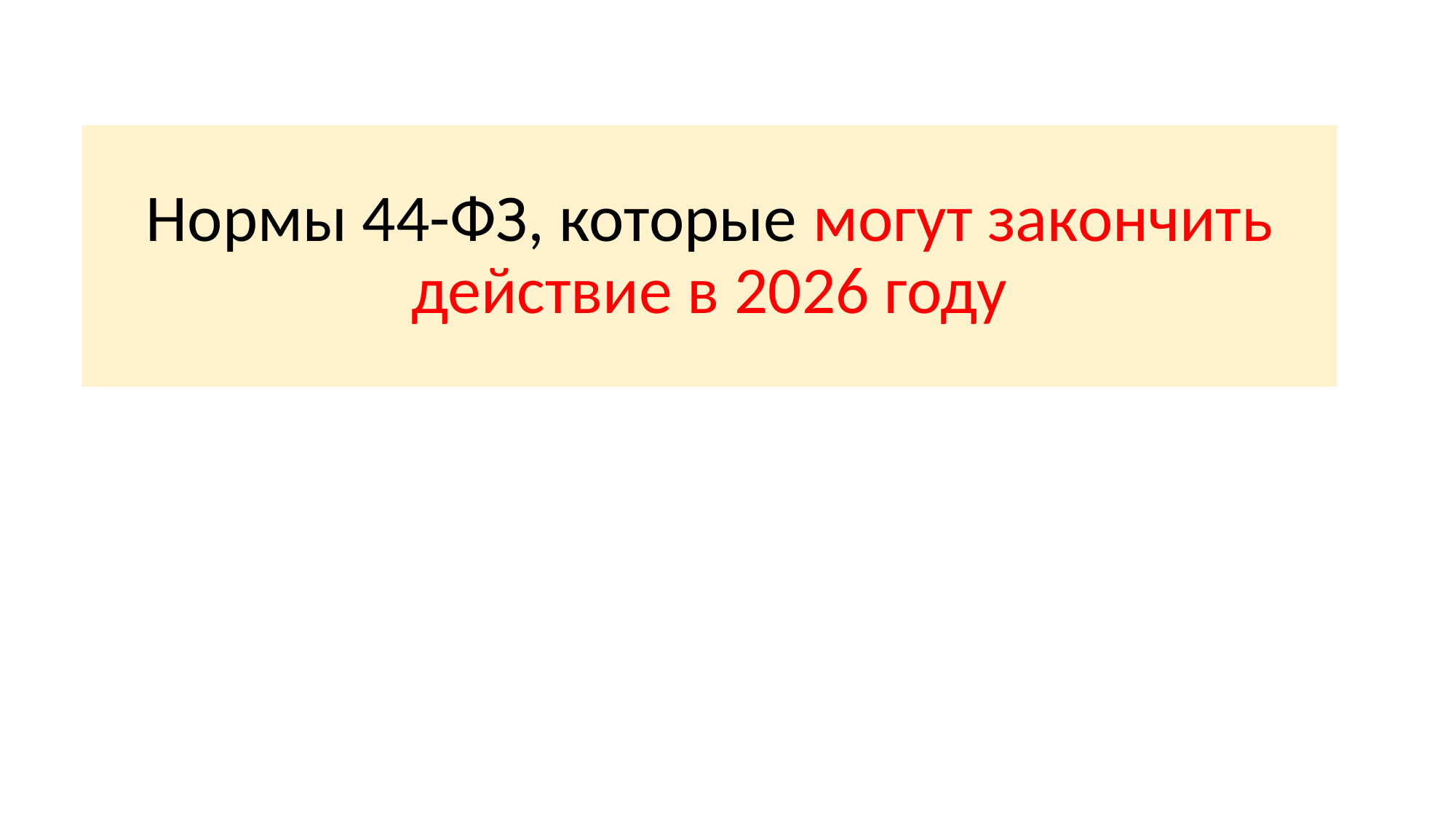

# Нормы 44-ФЗ, которые могут закончить действие в 2026 году